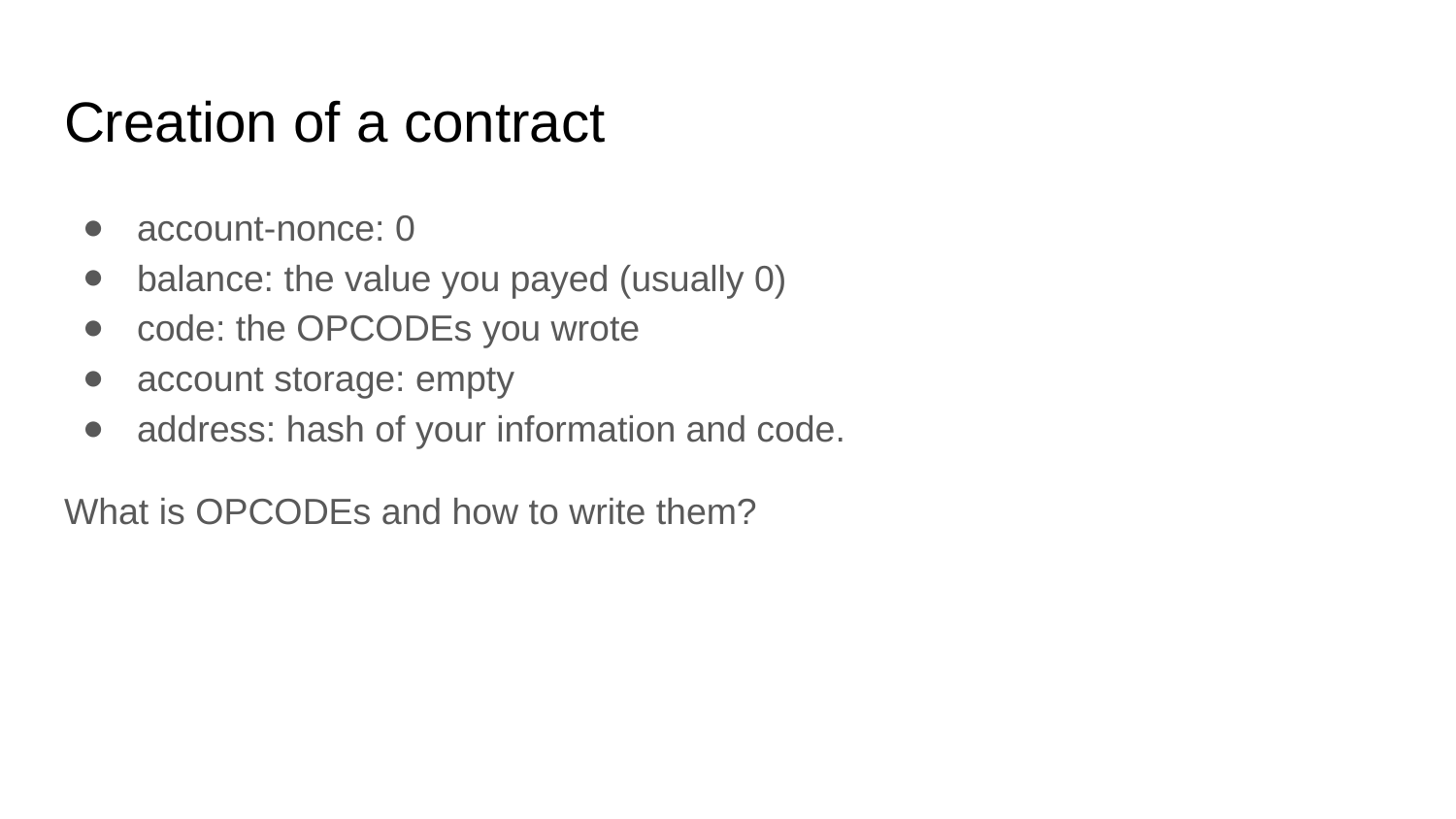

# Creation of a contract
account-nonce: 0
balance: the value you payed (usually 0)
code: the OPCODEs you wrote
account storage: empty
address: hash of your information and code.
What is OPCODEs and how to write them?